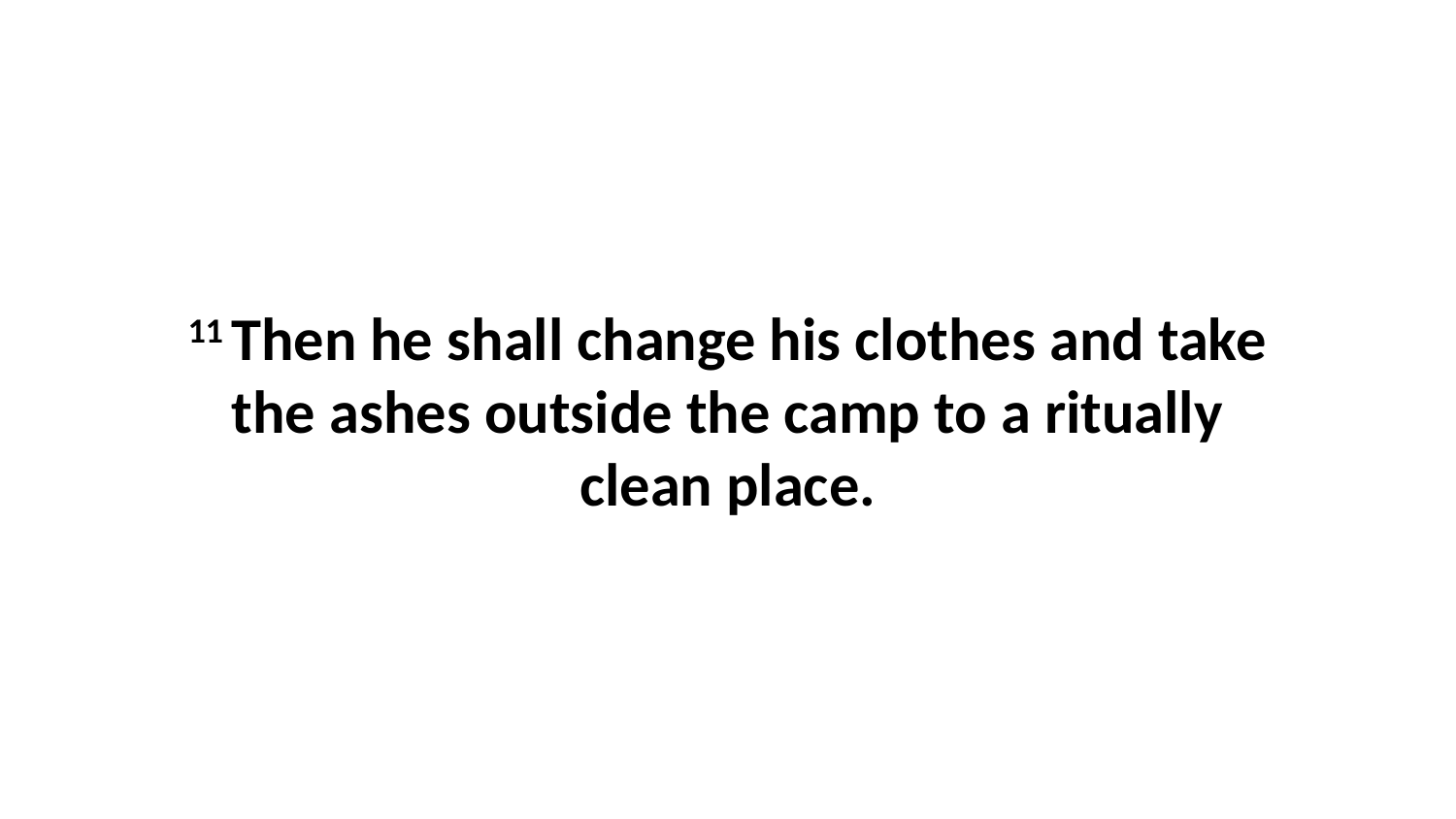

11 Then he shall change his clothes and take the ashes outside the camp to a ritually clean place.